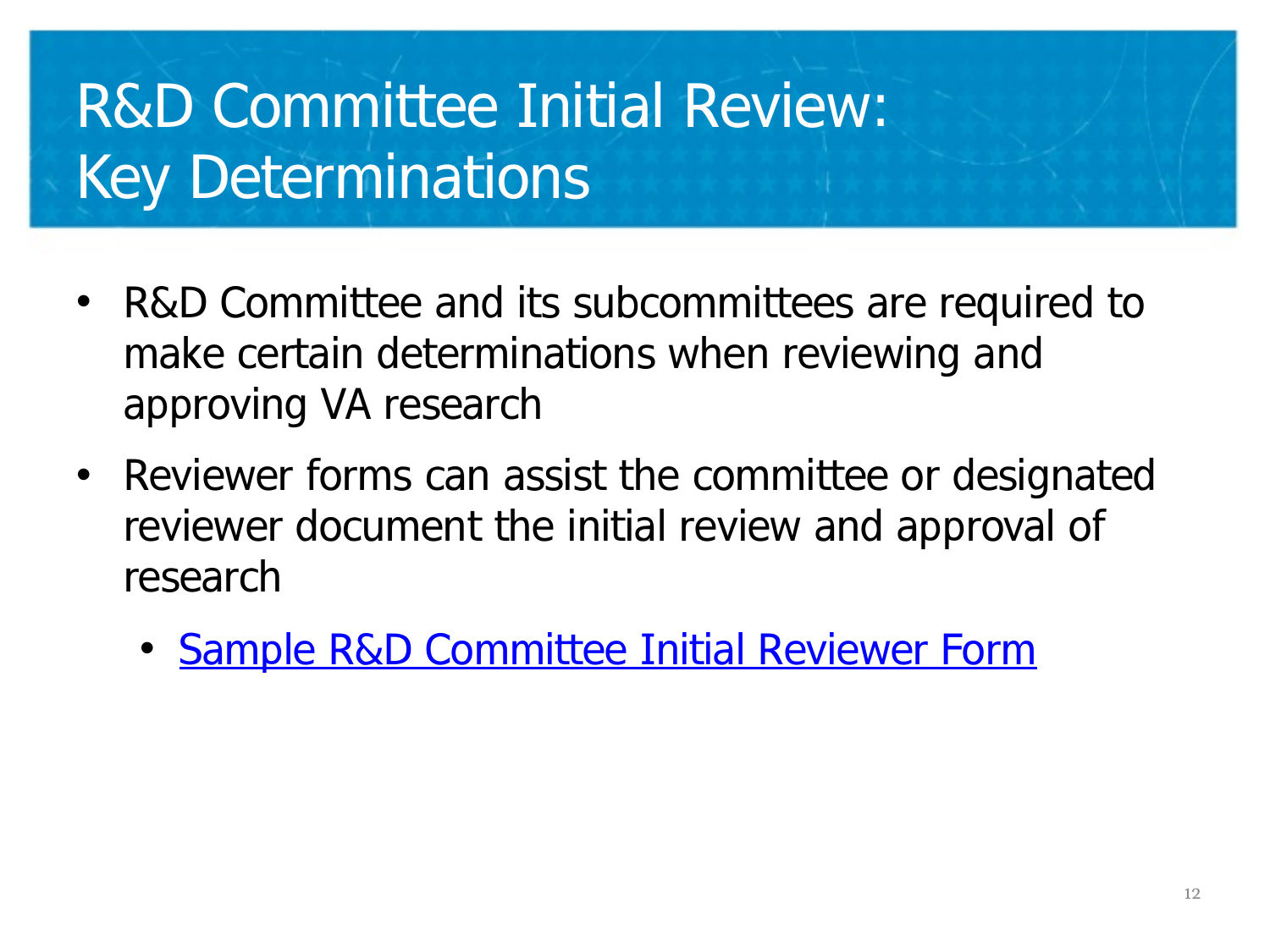

# R&D Committee Initial Review: Key Determinations
R&D Committee and its subcommittees are required to make certain determinations when reviewing and approving VA research
Reviewer forms can assist the committee or designated reviewer document the initial review and approval of research
Sample R&D Committee Initial Reviewer Form